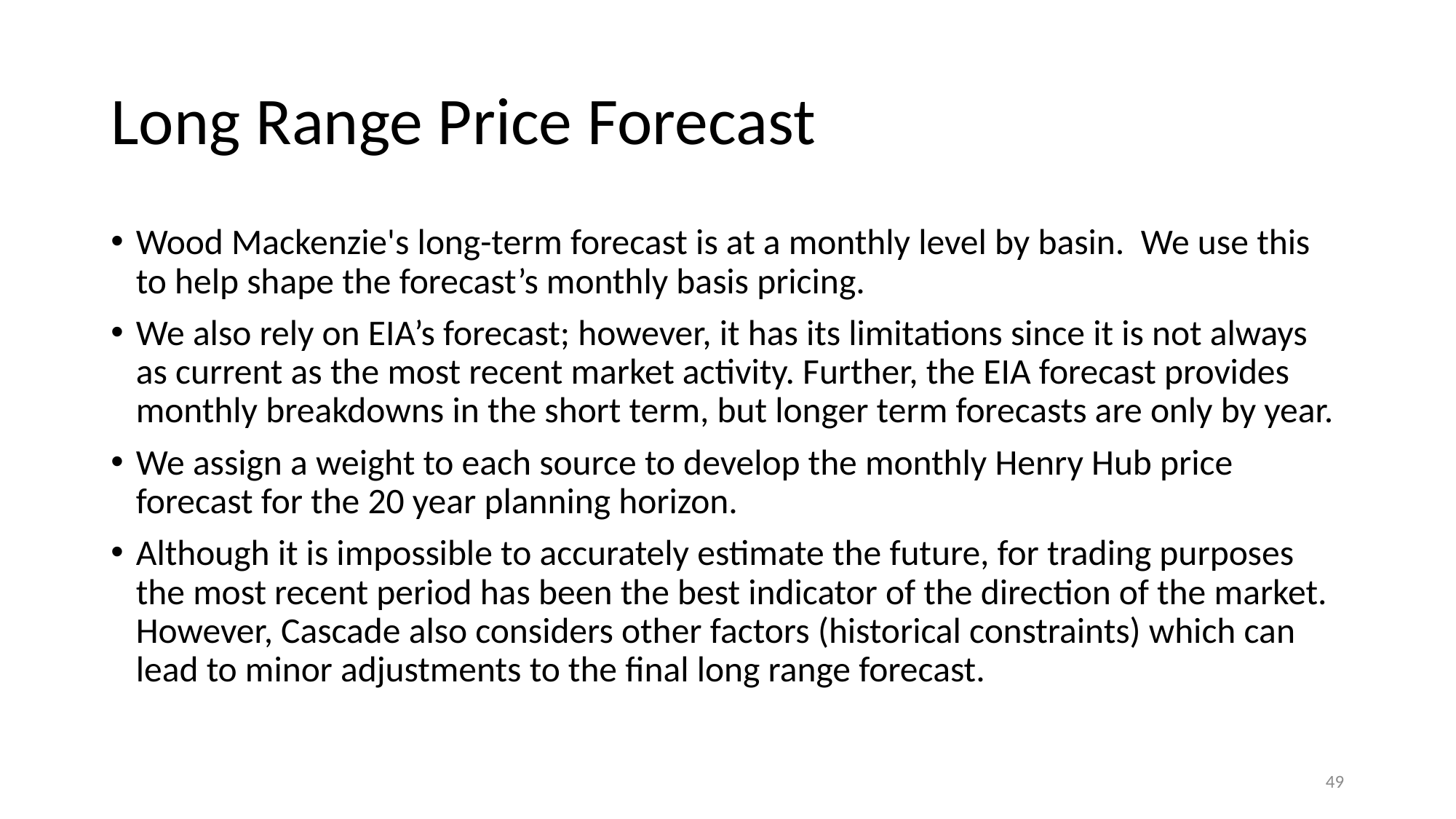

# Long Range Price Forecast
Wood Mackenzie's long-term forecast is at a monthly level by basin.  We use this to help shape the forecast’s monthly basis pricing.
We also rely on EIA’s forecast; however, it has its limitations since it is not always as current as the most recent market activity. Further, the EIA forecast provides monthly breakdowns in the short term, but longer term forecasts are only by year.
We assign a weight to each source to develop the monthly Henry Hub price forecast for the 20 year planning horizon.
Although it is impossible to accurately estimate the future, for trading purposes the most recent period has been the best indicator of the direction of the market. However, Cascade also considers other factors (historical constraints) which can lead to minor adjustments to the final long range forecast.
49